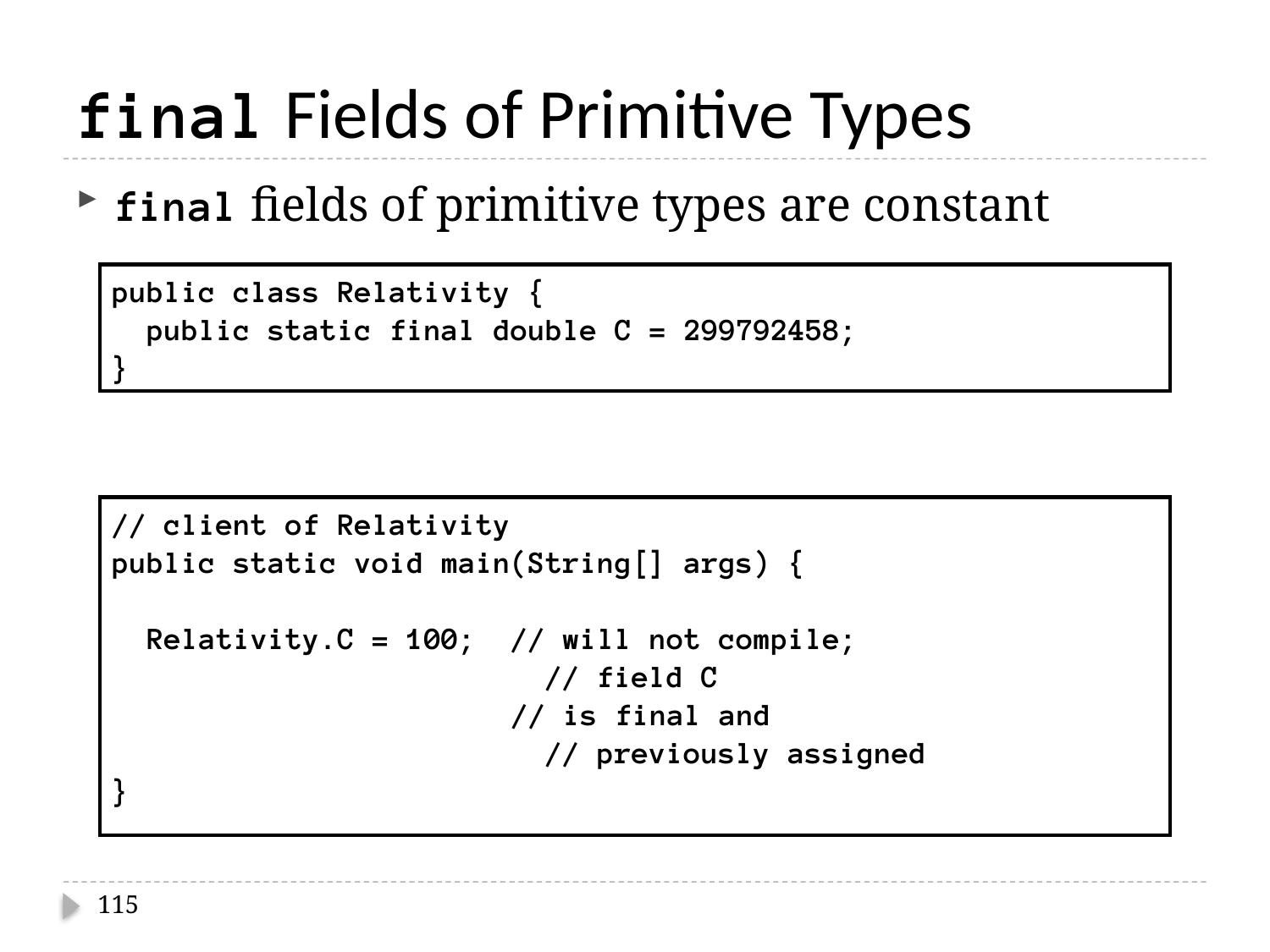

# final Fields of Primitive Types
final fields of primitive types are constant

public class Relativity {
  public static final double C = 299792458;
}
// client of Relativity
public static void main(String[] args) {

  Relativity.C = 100;  // will not compile;
  			   // field C
                       // is final and
			   // previously assigned
}
115